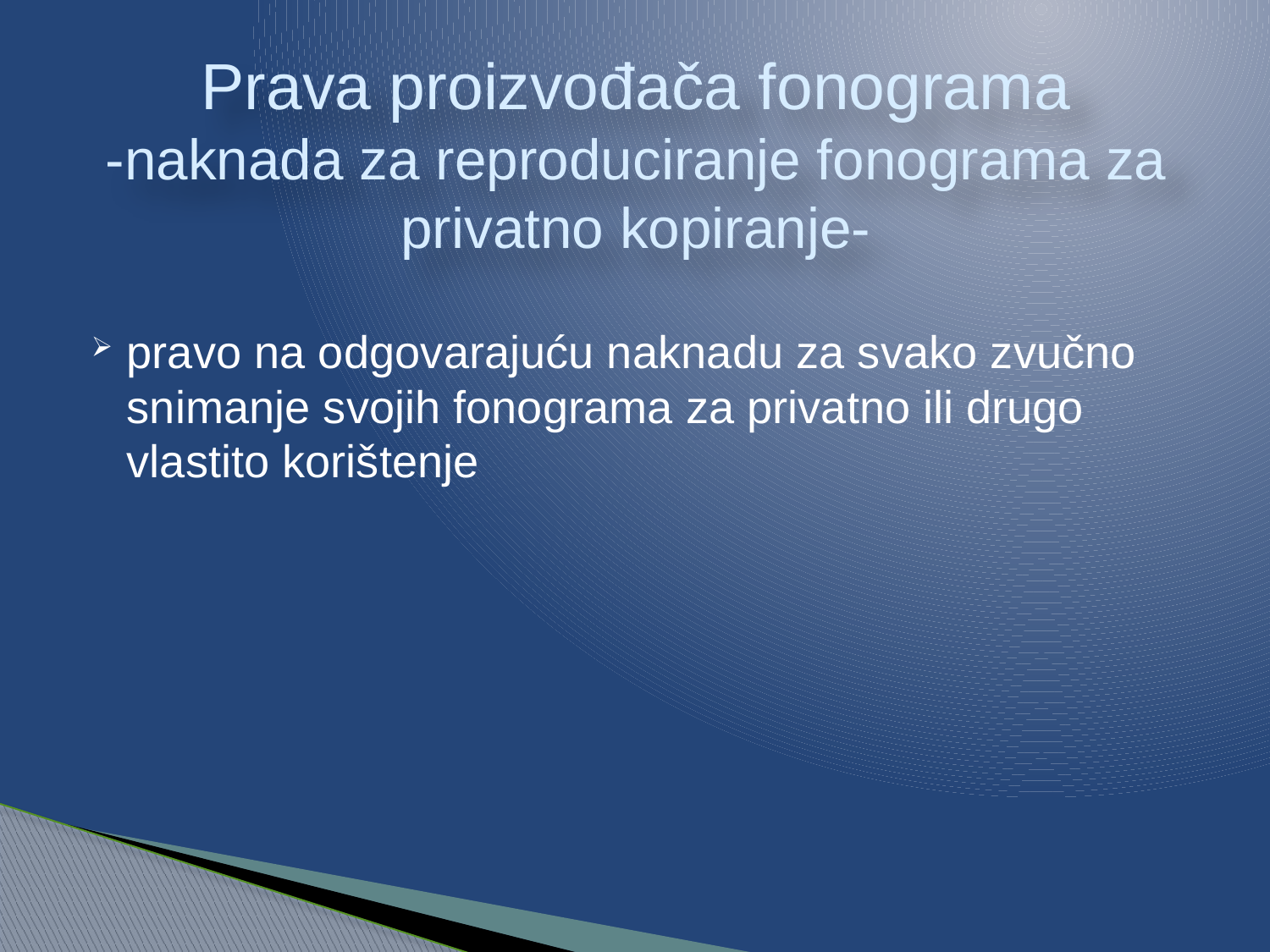

# Prava proizvođača fonograma -naknada za reproduciranje fonograma za privatno kopiranje-
pravo na odgovarajuću naknadu za svako zvučno snimanje svojih fonograma za privatno ili drugo vlastito korištenje